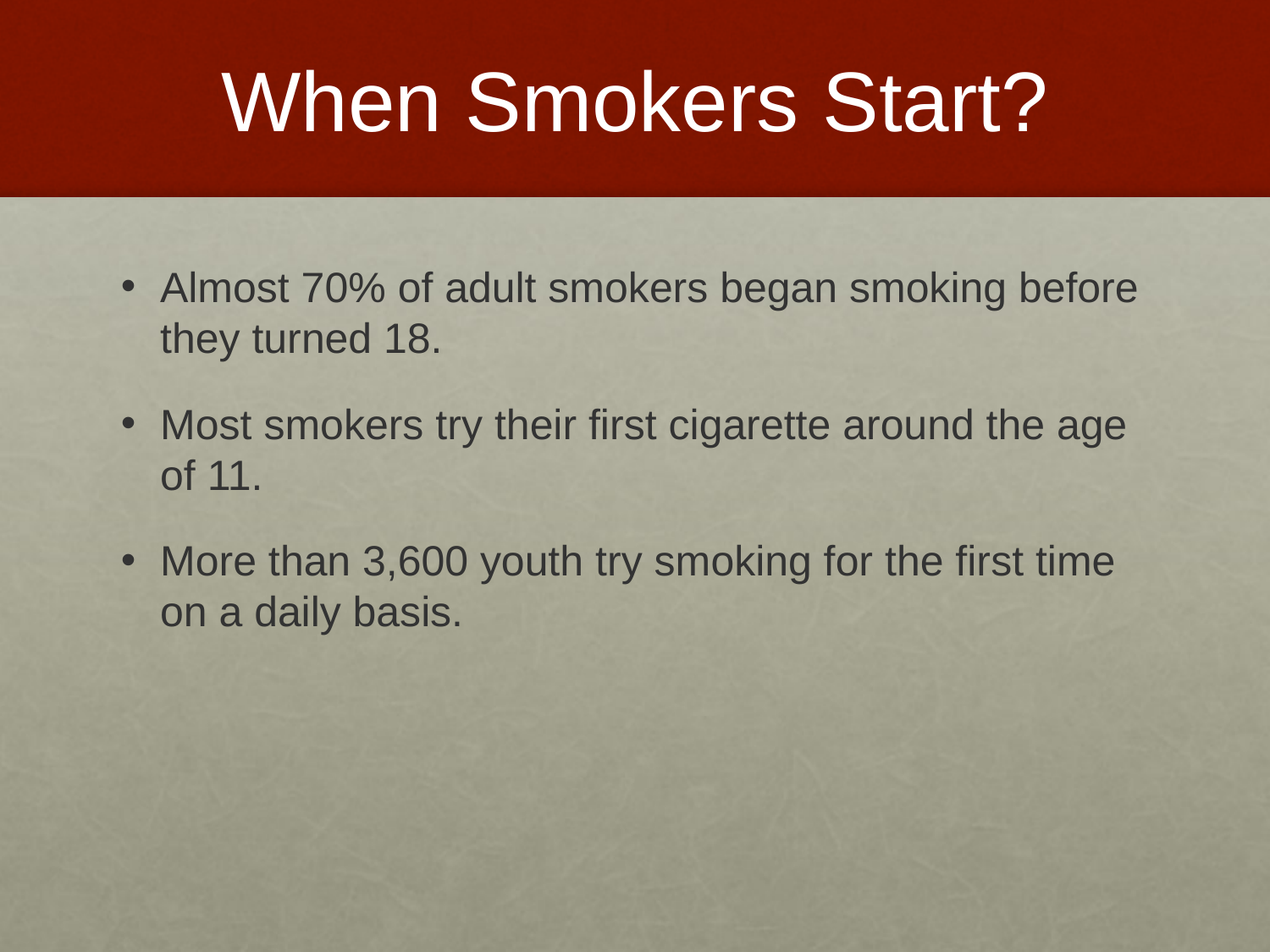

# When Smokers Start?
Almost 70% of adult smokers began smoking before they turned 18.
Most smokers try their first cigarette around the age of 11.
More than 3,600 youth try smoking for the first time on a daily basis.